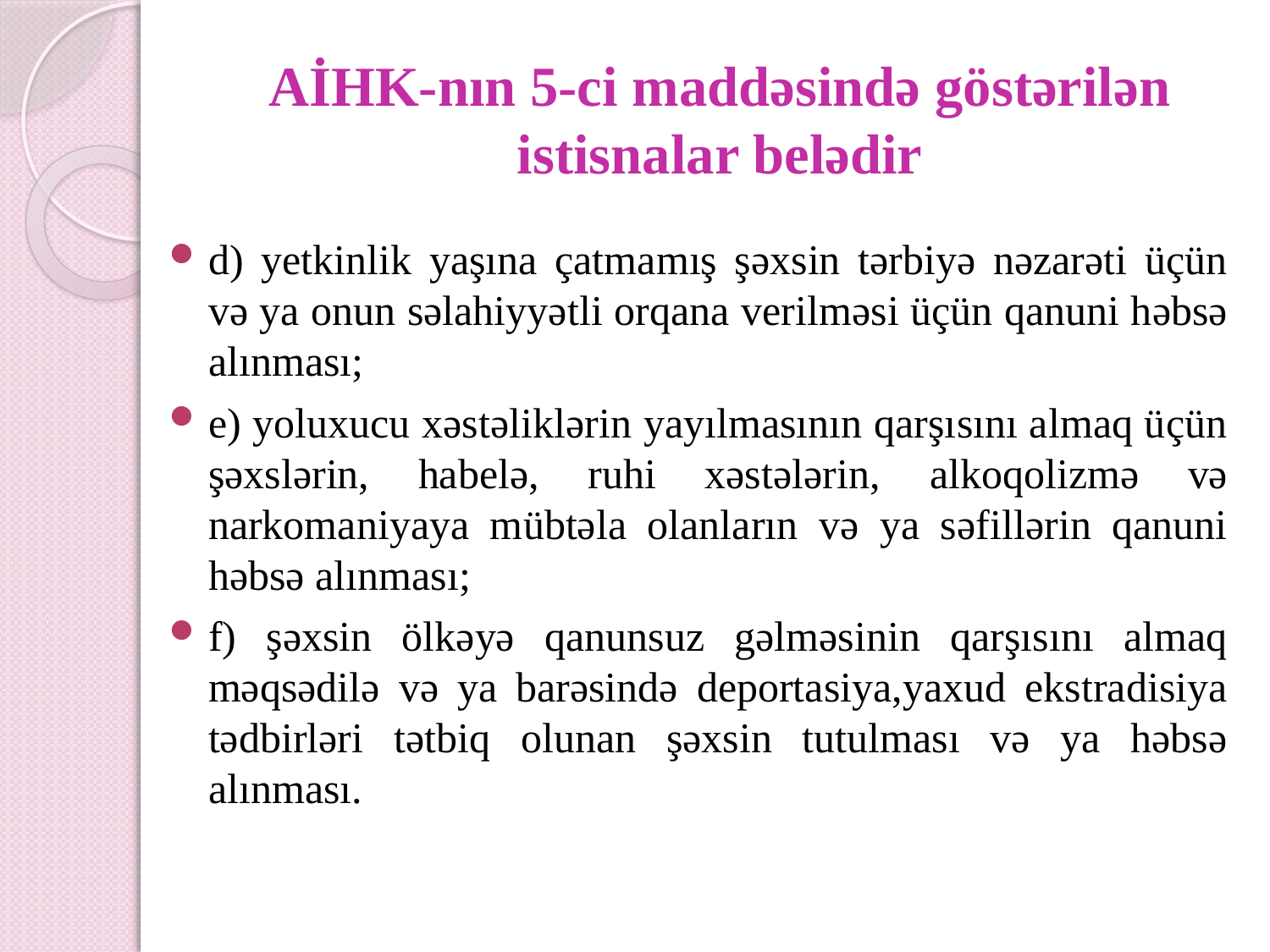

AİHK-nın 5-ci maddəsində göstərilən istisnalar belədir
d) yetkinlik yaşına çatmamış şəxsin tərbiyə nəzarəti üçün və ya onun səlahiyyətli orqana verilməsi üçün qanuni həbsə alınması;
e) yoluxucu xəstəliklərin yayılmasının qarşısını almaq üçün şəxslərin, habelə, ruhi xəstələrin, alkoqolizmə və narkomaniyaya mübtəla olanların və ya səfillərin qanuni həbsə alınması;
f) şəxsin ölkəyə qanunsuz gəlməsinin qarşısını almaq məqsədilə və ya barəsində deportasiya,yaxud ekstradisiya tədbirləri tətbiq olunan şəxsin tutulması və ya həbsə alınması.